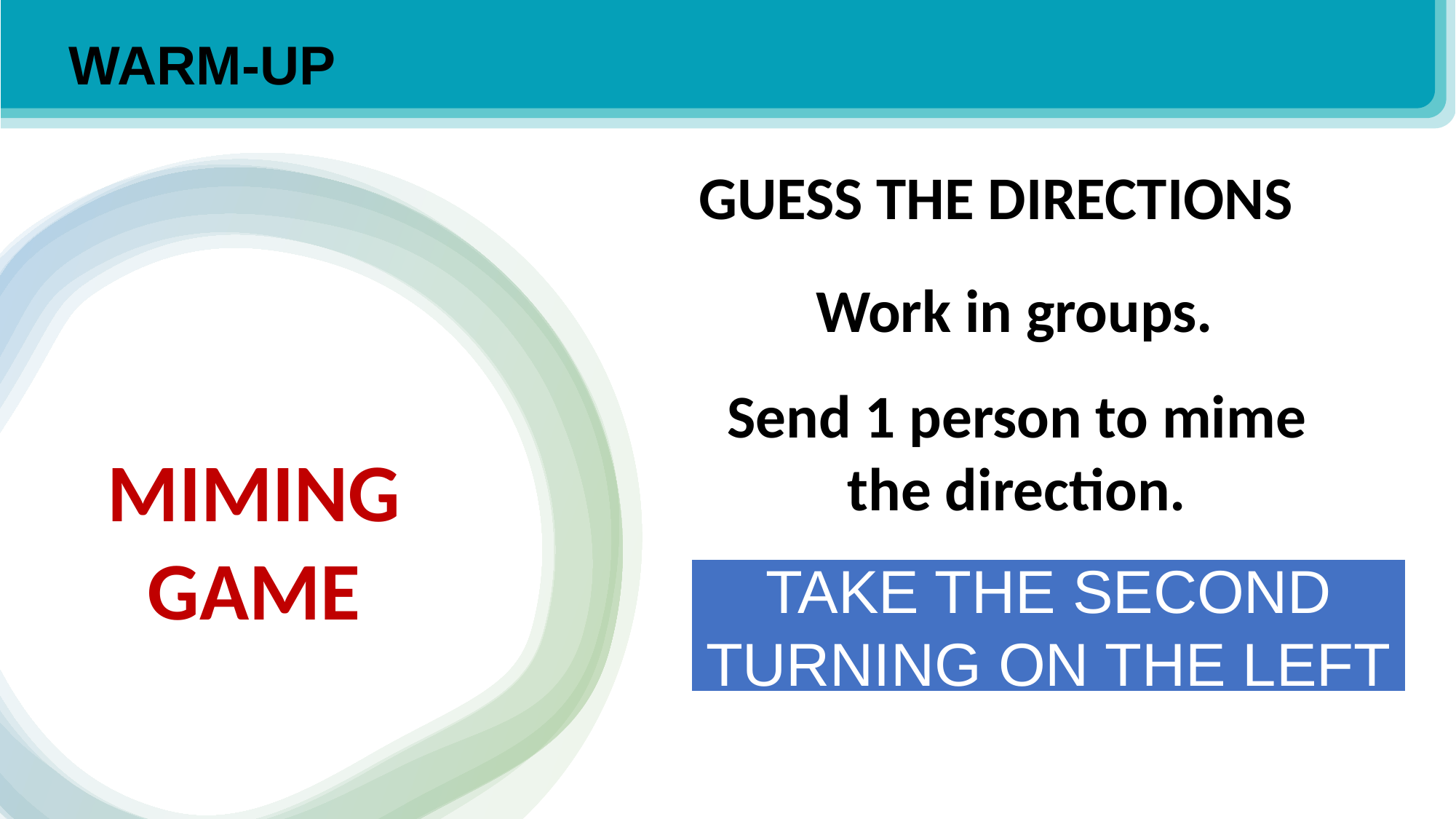

WARM-UP

GUESS THE DIRECTIONS
Work in groups.
Send 1 person to mime the direction.
MIMING GAME
TURN RIGHT
TAKE THE SECOND TURNING ON THE LEFT
GO STRAIGHT
GO ALONG THE STREET
TURN LEFT